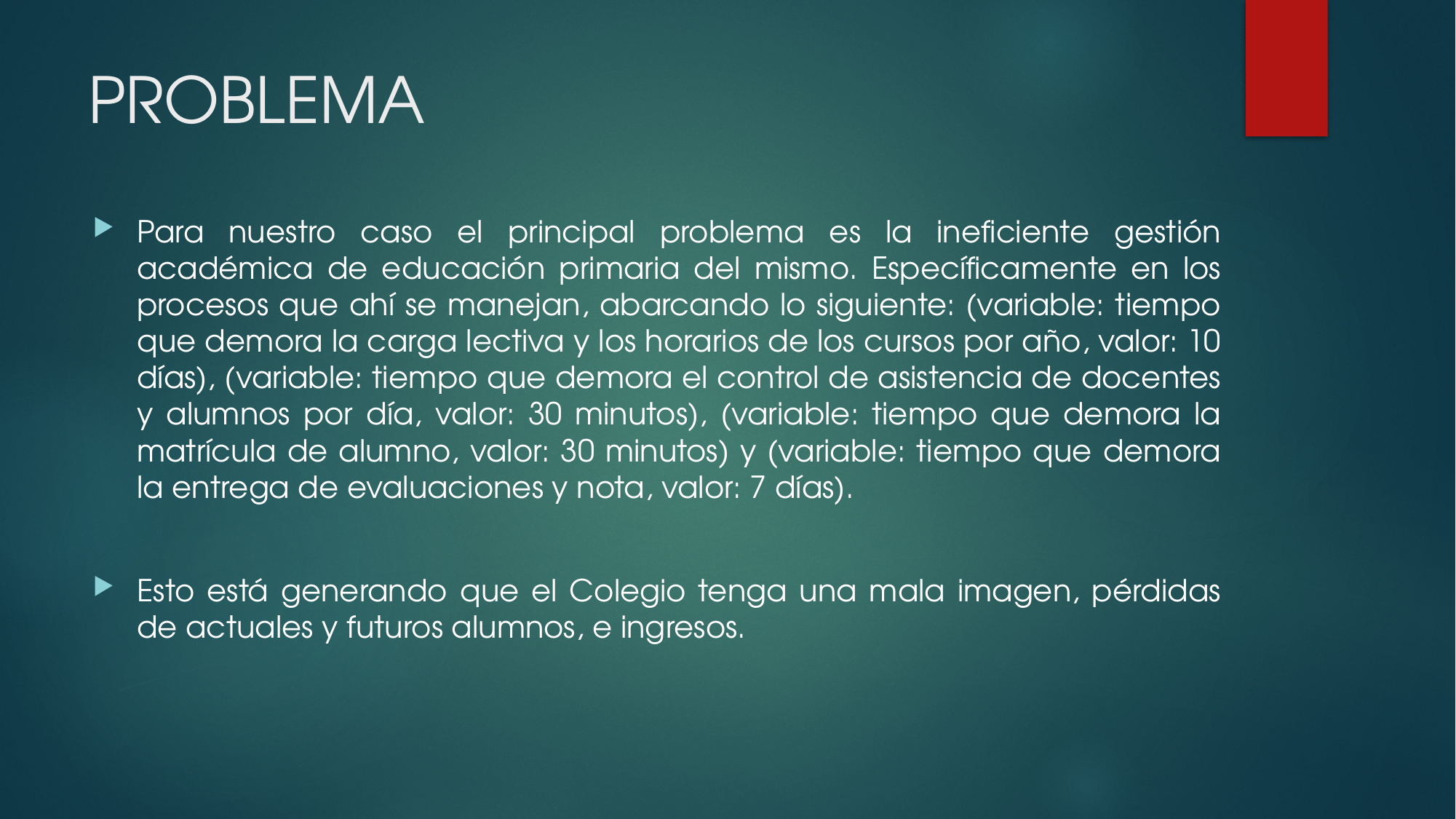

# PROBLEMA
Para nuestro caso el principal problema es la ineficiente gestión académica de educación primaria del mismo. Específicamente en los procesos que ahí se manejan, abarcando lo siguiente: (variable: tiempo que demora la carga lectiva y los horarios de los cursos por año, valor: 10 días), (variable: tiempo que demora el control de asistencia de docentes y alumnos por día, valor: 30 minutos), (variable: tiempo que demora la matrícula de alumno, valor: 30 minutos) y (variable: tiempo que demora la entrega de evaluaciones y nota, valor: 7 días).

Esto está generando que el Colegio tenga una mala imagen, pérdidas de actuales y futuros alumnos, e ingresos.